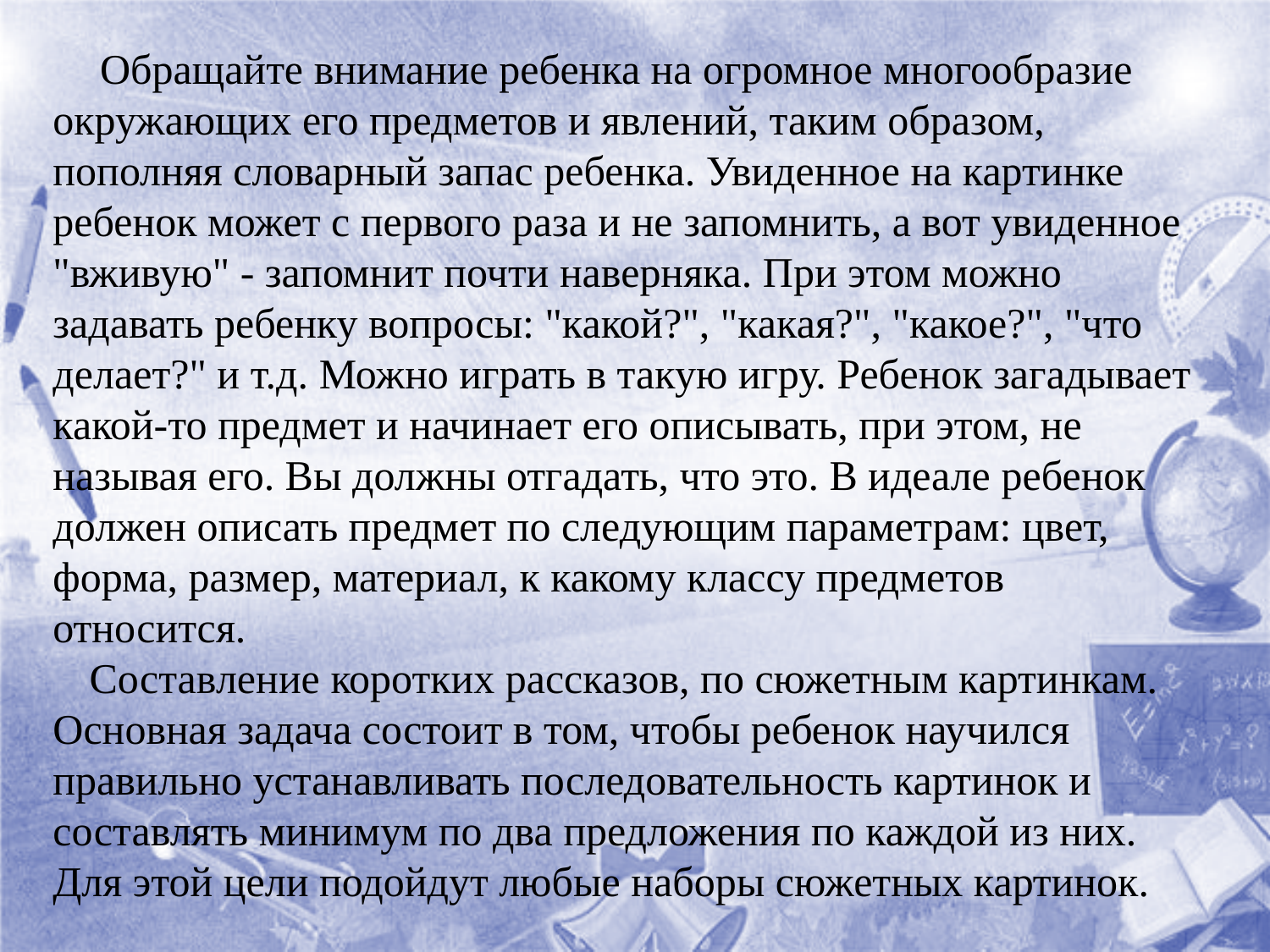

Обращайте внимание ребенка на огромное многообразие окружающих его предметов и явлений, таким образом, пополняя словарный запас ребенка. Увиденное на картинке ребенок может с первого раза и не запомнить, а вот увиденное "вживую" - запомнит почти наверняка. При этом можно задавать ребенку вопросы: "какой?", "какая?", "какое?", "что делает?" и т.д. Можно играть в такую игру. Ребенок загадывает какой-то предмет и начинает его описывать, при этом, не называя его. Вы должны отгадать, что это. В идеале ребенок должен описать предмет по следующим параметрам: цвет, форма, размер, материал, к какому классу предметов относится.
Составление коротких рассказов, по сюжетным картинкам. Основная задача состоит в том, чтобы ребенок научился правильно устанавливать последовательность картинок и составлять минимум по два предложения по каждой из них. Для этой цели подойдут любые наборы сюжетных картинок.